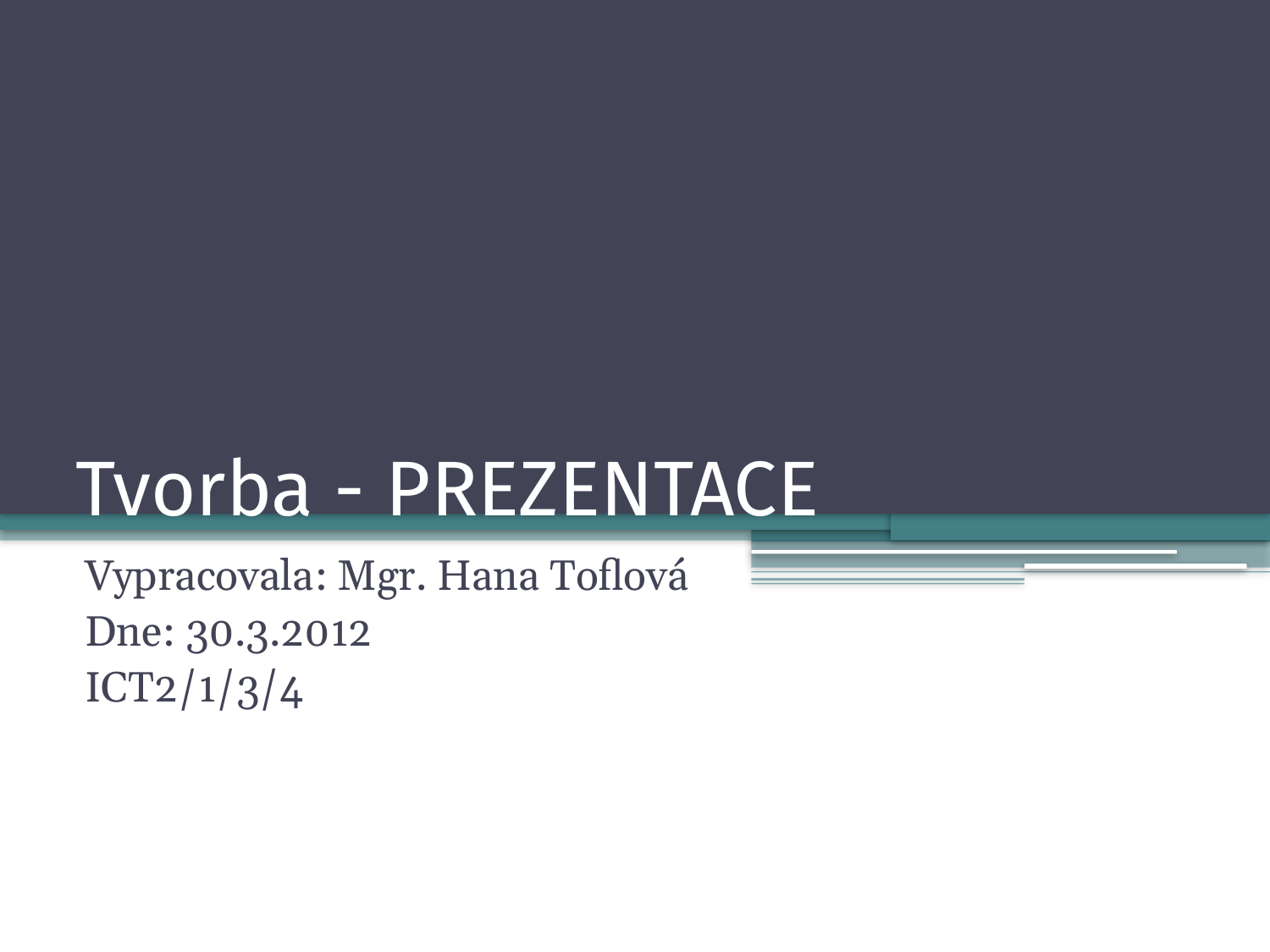

# Tvorba - PREZENTACE
Vypracovala: Mgr. Hana Toflová
Dne: 30.3.2012
ICT2/1/3/4